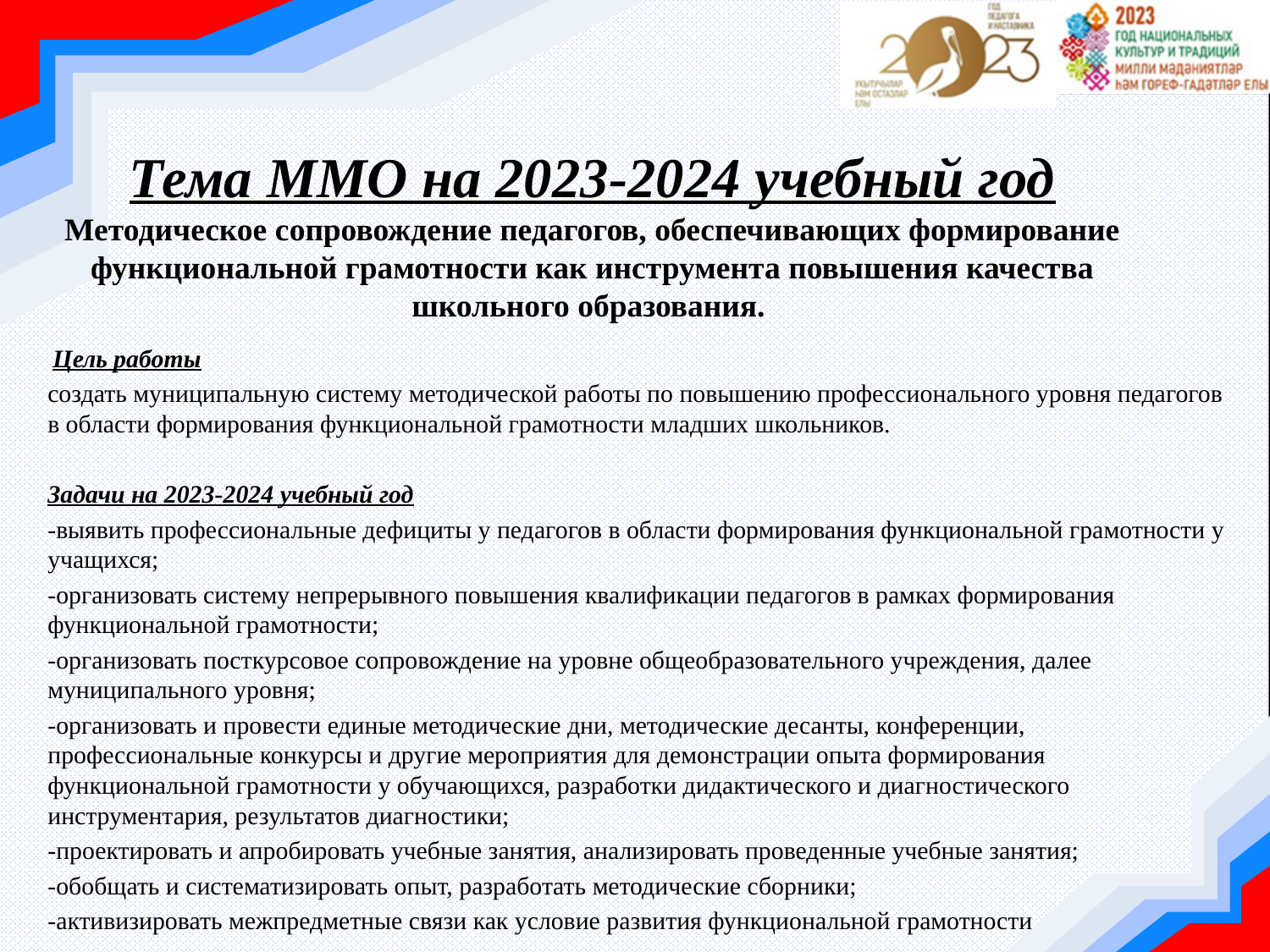

# Тема ММО на 2023-2024 учебный год Методическое сопровождение педагогов, обеспечивающих формирование функциональной грамотности как инструмента повышения качества школьного образования.
 Цель работы
создать муниципальную систему методической работы по повышению профессионального уровня педагогов в области формирования функциональной грамотности младших школьников.

Задачи на 2023-2024 учебный год
-выявить профессиональные дефициты у педагогов в области формирования функциональной грамотности у учащихся;
-организовать систему непрерывного повышения квалификации педагогов в рамках формирования функциональной грамотности;
-организовать посткурсовое сопровождение на уровне общеобразовательного учреждения, далее муниципального уровня;
-организовать и провести единые методические дни, методические десанты, конференции, профессиональные конкурсы и другие мероприятия для демонстрации опыта формирования функциональной грамотности у обучающихся, разработки дидактического и диагностического инструментария, результатов диагностики;
-проектировать и апробировать учебные занятия, анализировать проведенные учебные занятия;
-обобщать и систематизировать опыт, разработать методические сборники;
-активизировать межпредметные связи как условие развития функциональной грамотности